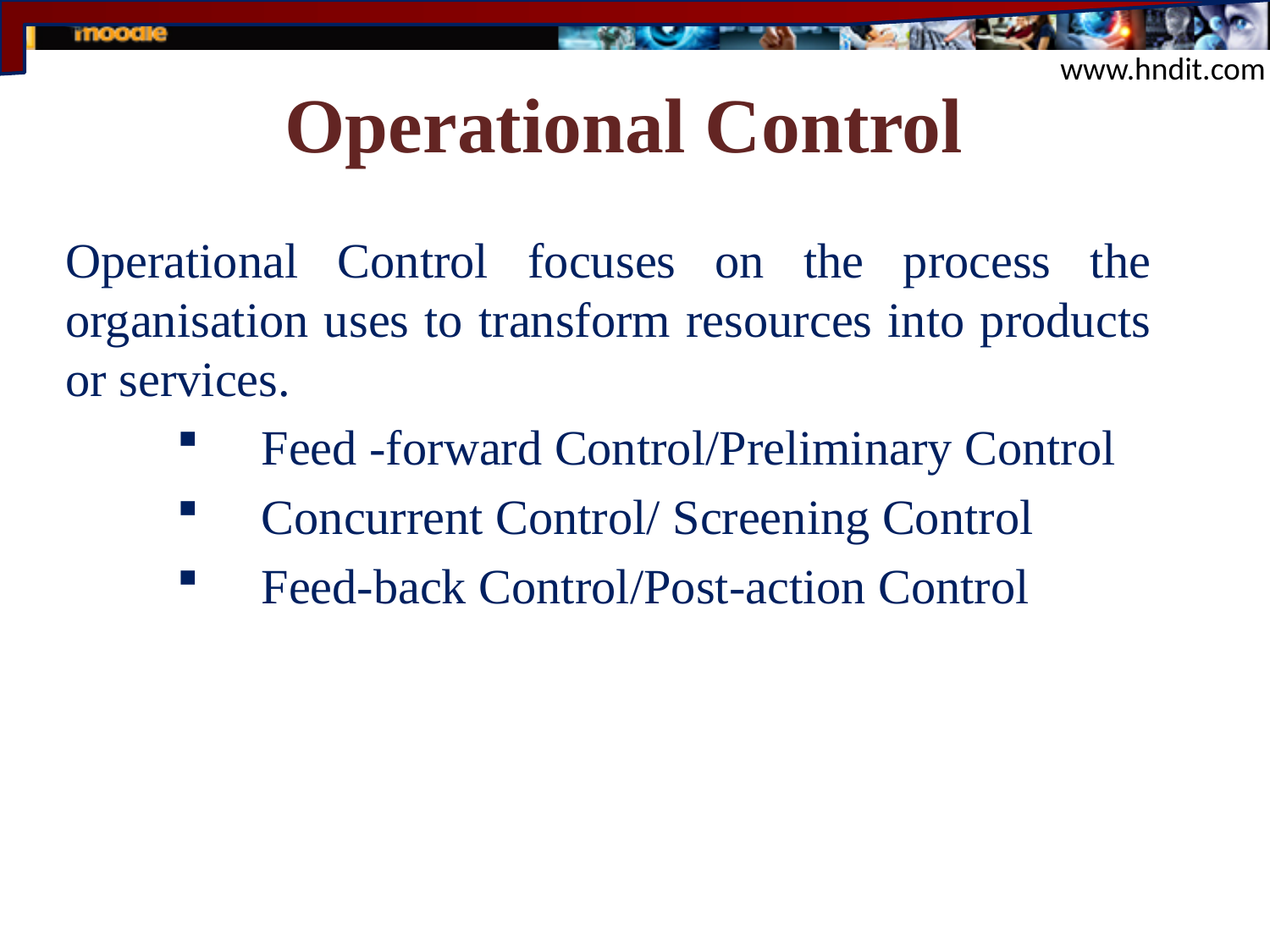

# Operational Control
www.hndit.com
Operational Control focuses on the process the organisation uses to transform resources into products or services.
Feed -forward Control/Preliminary Control
Concurrent Control/ Screening Control
Feed-back Control/Post-action Control